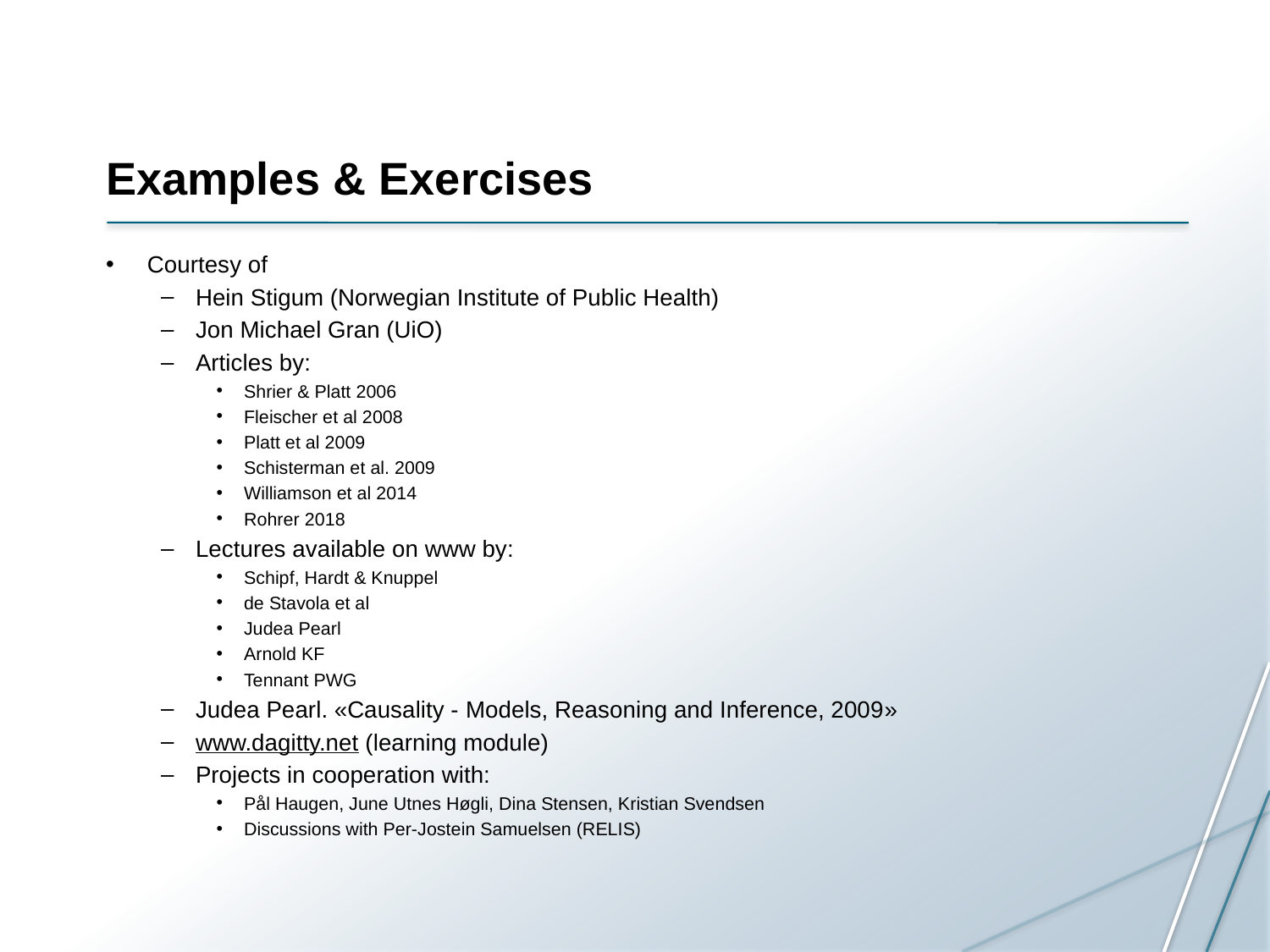

# Examples & Exercises
Courtesy of
Hein Stigum (Norwegian Institute of Public Health)
Jon Michael Gran (UiO)
Articles by:
Shrier & Platt 2006
Fleischer et al 2008
Platt et al 2009
Schisterman et al. 2009
Williamson et al 2014
Rohrer 2018
Lectures available on www by:
Schipf, Hardt & Knuppel
de Stavola et al
Judea Pearl
Arnold KF
Tennant PWG
Judea Pearl. «Causality - Models, Reasoning and Inference, 2009»
www.dagitty.net (learning module)
Projects in cooperation with:
Pål Haugen, June Utnes Høgli, Dina Stensen, Kristian Svendsen
Discussions with Per-Jostein Samuelsen (RELIS)